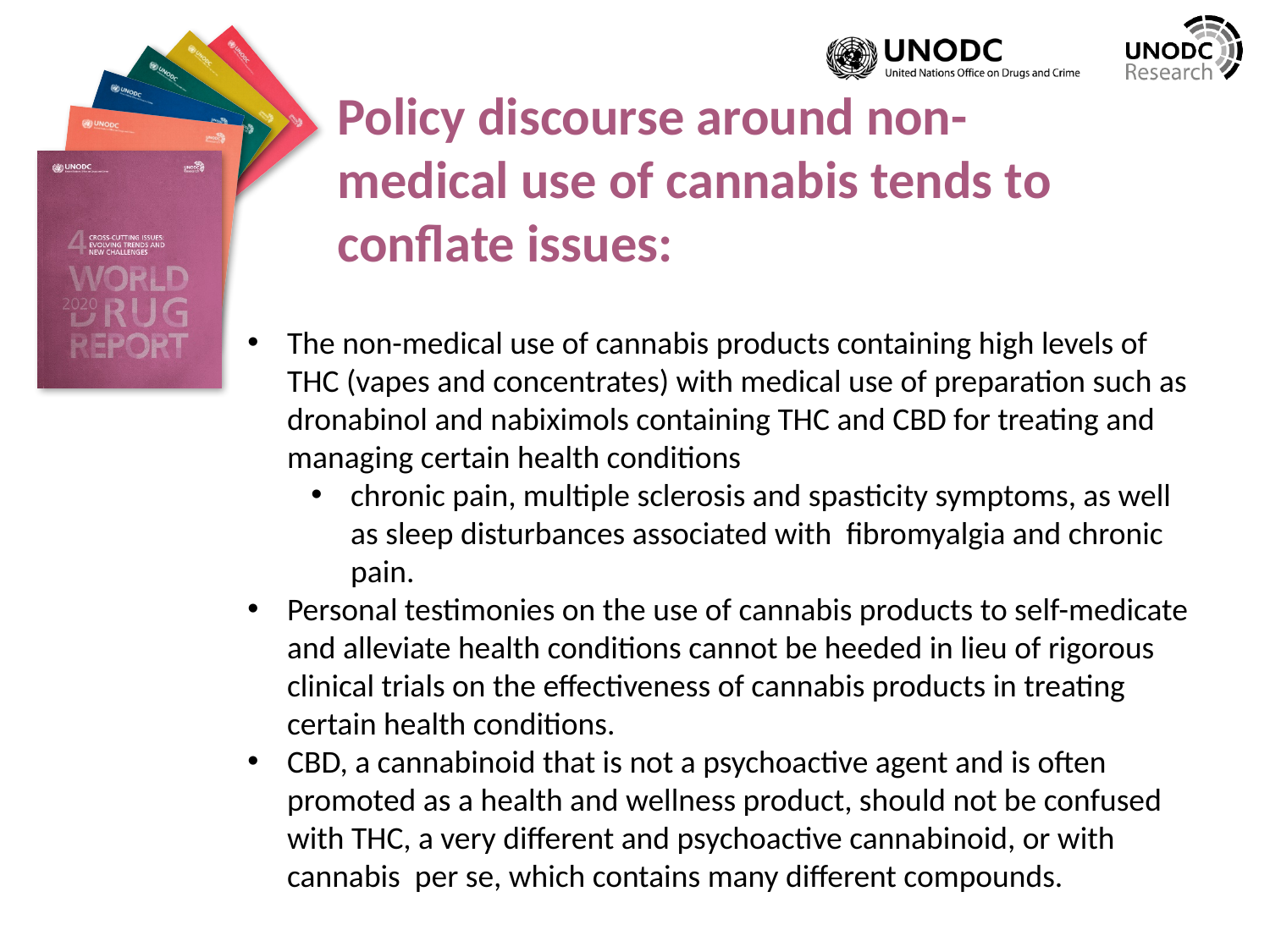

Policy discourse around non-medical use of cannabis tends to conflate issues:
The non-medical use of cannabis products containing high levels of THC (vapes and concentrates) with medical use of preparation such as dronabinol and nabiximols containing THC and CBD for treating and managing certain health conditions
chronic pain, multiple sclerosis and spasticity symptoms, as well as sleep disturbances associated with  fibromyalgia and chronic pain.
Personal testimonies on the use of cannabis products to self-medicate and alleviate health conditions cannot be heeded in lieu of rigorous clinical trials on the effectiveness of cannabis products in treating certain health conditions.
CBD, a cannabinoid that is not a psychoactive agent and is often promoted as a health and wellness product, should not be confused with THC, a very different and psychoactive cannabinoid, or with cannabis  per se, which contains many different compounds.